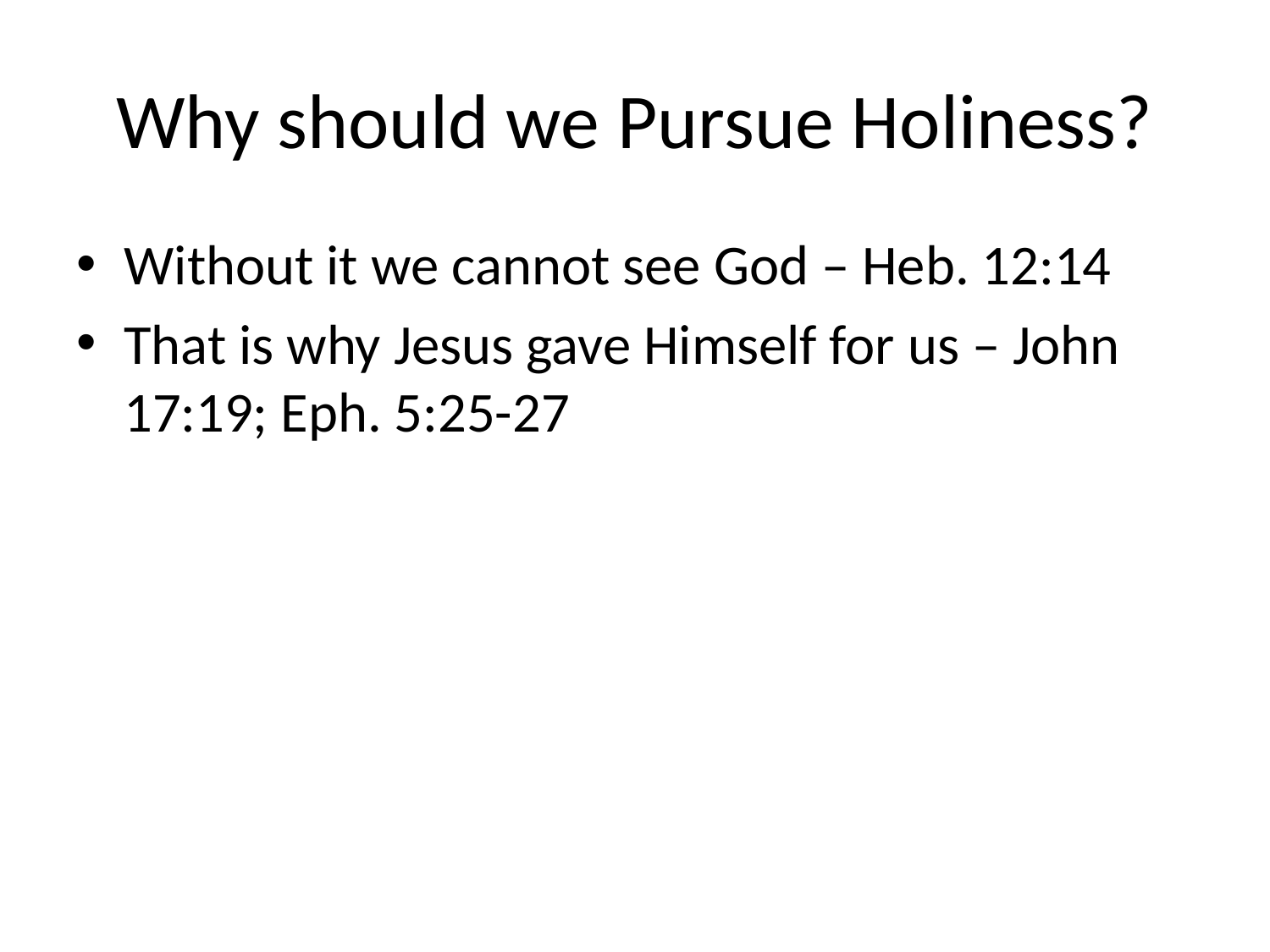

# Why should we Pursue Holiness?
Without it we cannot see God – Heb. 12:14
That is why Jesus gave Himself for us – John 17:19; Eph. 5:25-27